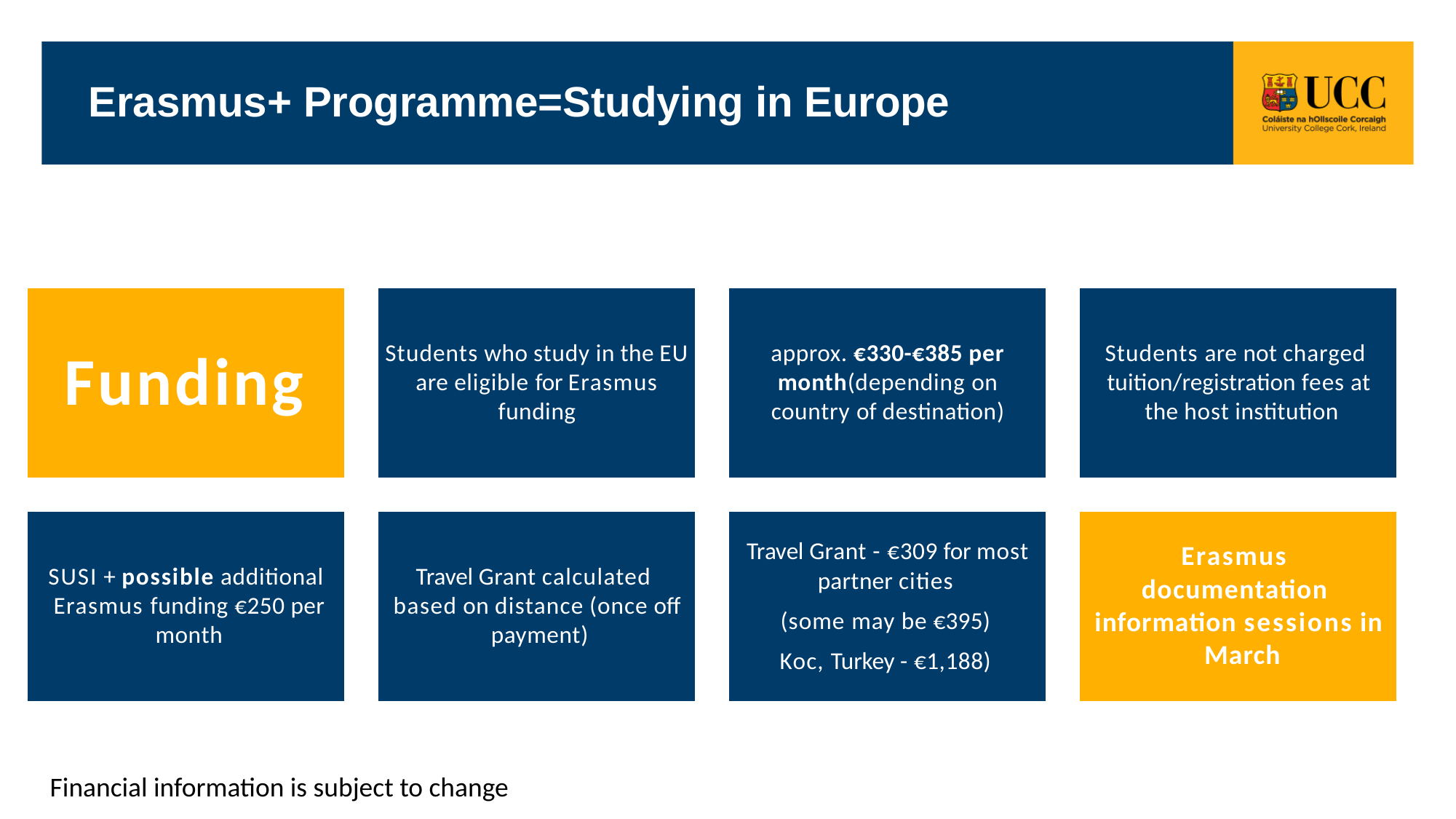

# Erasmus+ Programme=Studying in Europe

Students who study in the EU  are eligible for Erasmus  funding
approx. €330-€385 per  month(depending on  country of destination)
Students are not charged  tuition/registration fees at  the host institution
Funding

Travel Grant - €309 for most
partner cities
(some may be €395)
Koc, Turkey - €1,188)
Erasmus  documentation  information sessions in  March
SUSI + possible additional  Erasmus funding €250 per  month
Travel Grant calculated  based on distance (once off  payment)
Financial information is subject to change